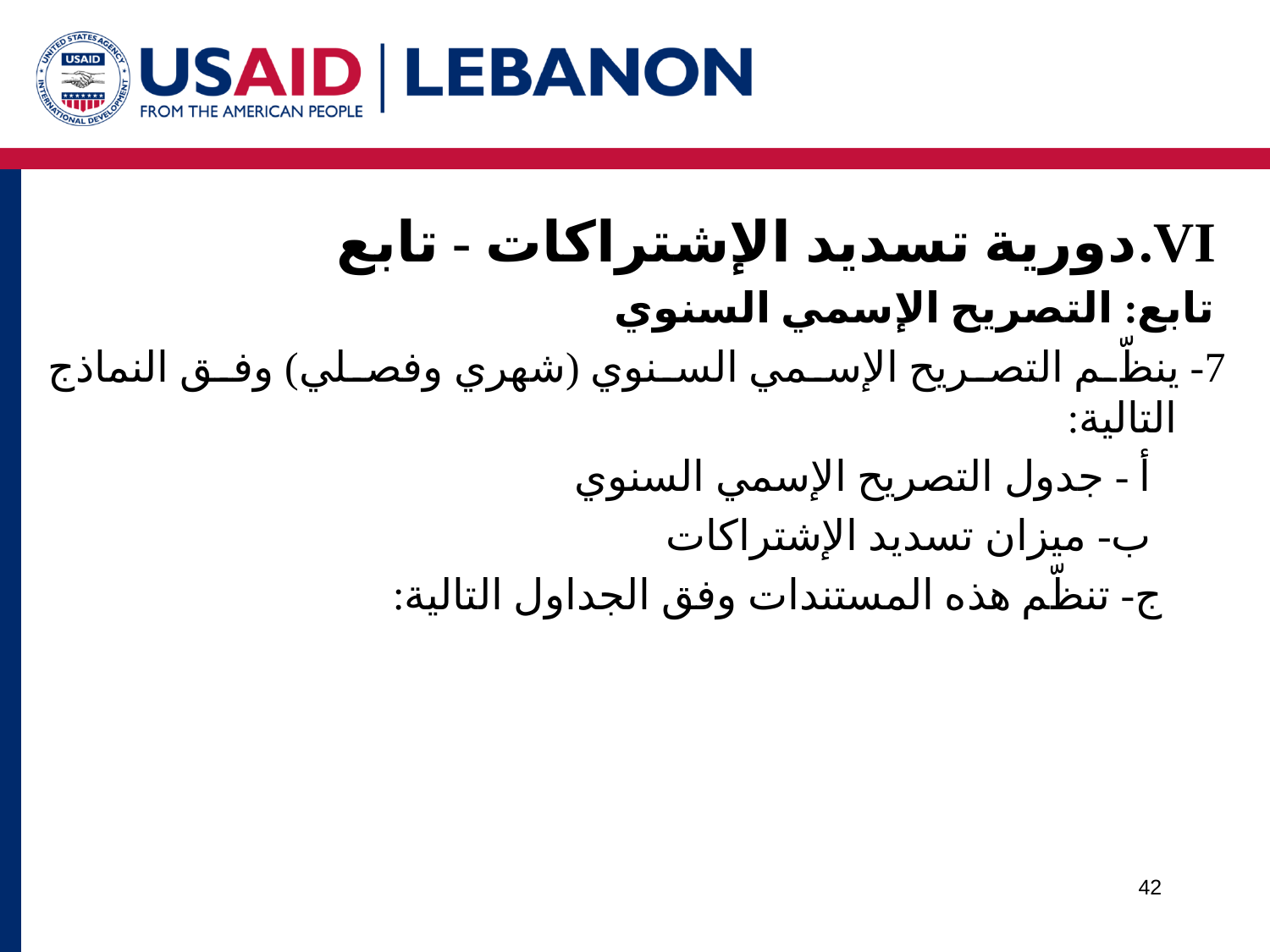

دورية تسديد الإشتراكات - تابع
 تابع: التصريح الإسمي السنوي
7- ينظّم التصريح الإسمي السنوي (شهري وفصلي) وفق النماذج التالية:
       أ - جدول التصريح الإسمي السنوي
       ب- ميزان تسديد الإشتراكات
      ج- تنظّم هذه المستندات وفق الجداول التالية:
42